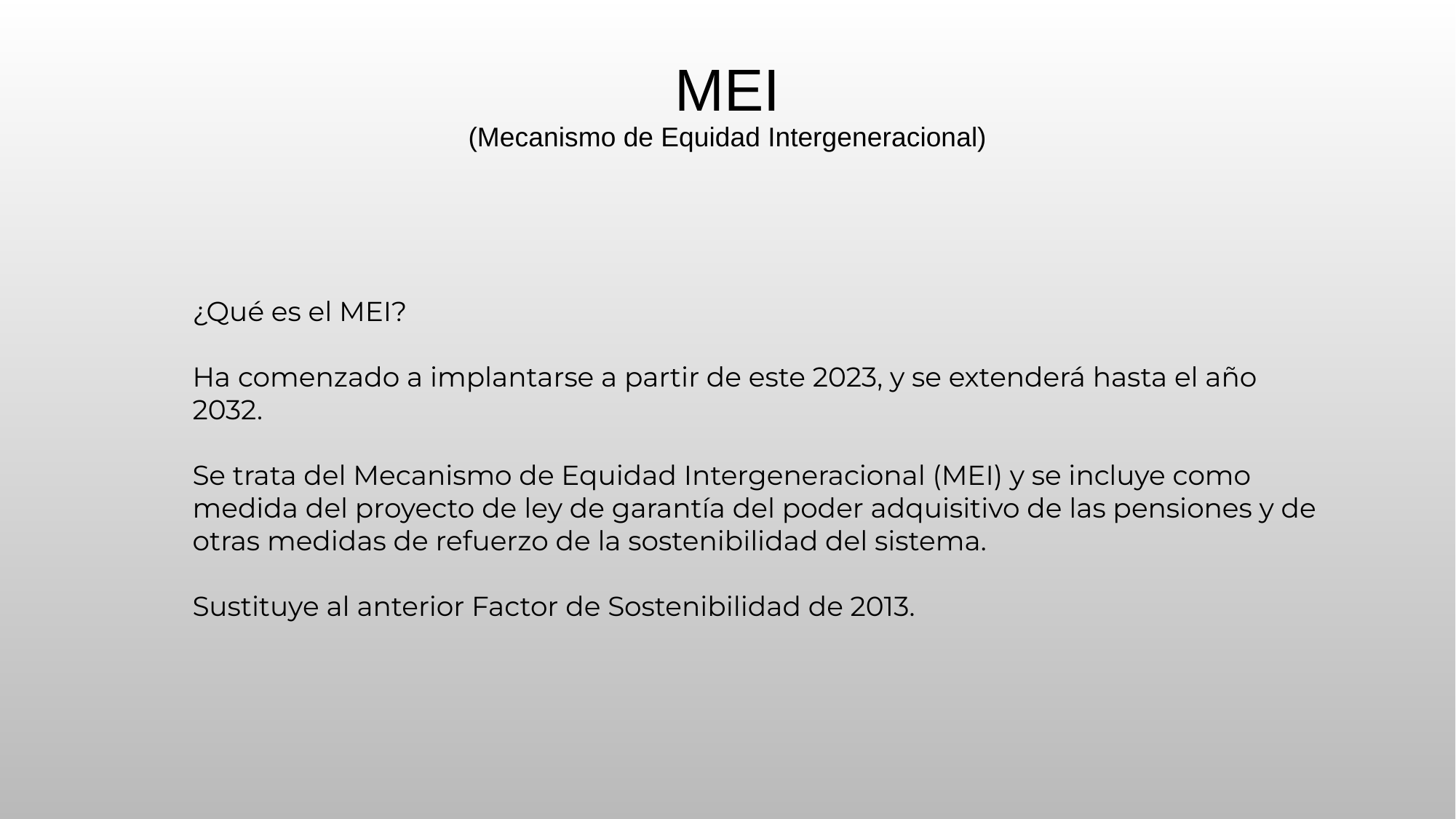

MEI
(Mecanismo de Equidad Intergeneracional)
¿Qué es el MEI?

Ha comenzado a implantarse a partir de este 2023, y se extenderá hasta el año 2032.

Se trata del Mecanismo de Equidad Intergeneracional (MEI) y se incluye como medida del proyecto de ley de garantía del poder adquisitivo de las pensiones y de otras medidas de refuerzo de la sostenibilidad del sistema.

Sustituye al anterior Factor de Sostenibilidad de 2013.